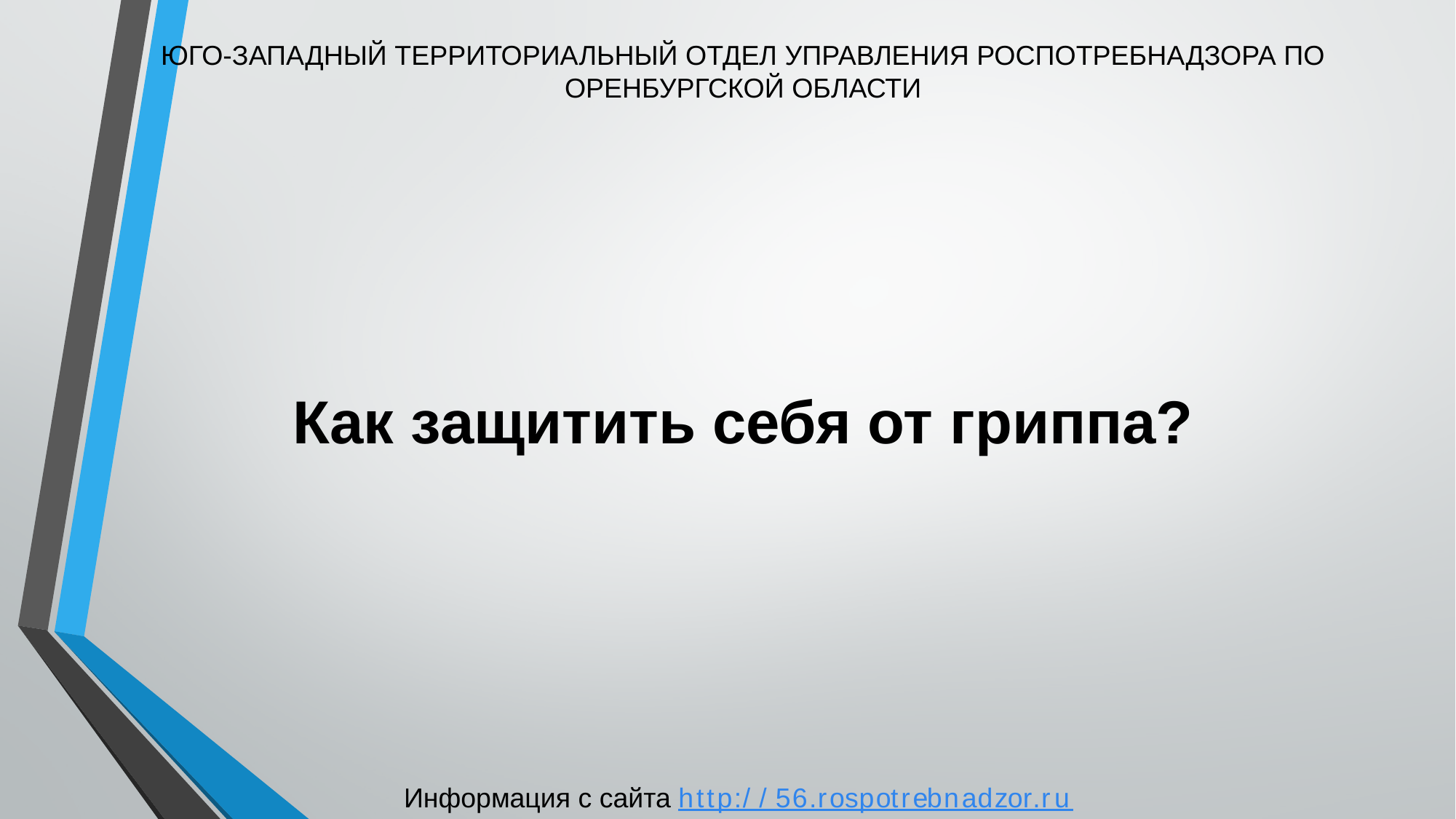

ЮГО-ЗАПАДНЫЙ ТЕРРИТОРИАЛЬНЫЙ ОТДЕЛ УПРАВЛЕНИЯ РОСПОТРЕБНАДЗОРА ПО ОРЕНБУРГСКОЙ ОБЛАСТИ
# Как защитить себя от гриппа?
Информация с сайта http://56.rospotrebnadzor.ru